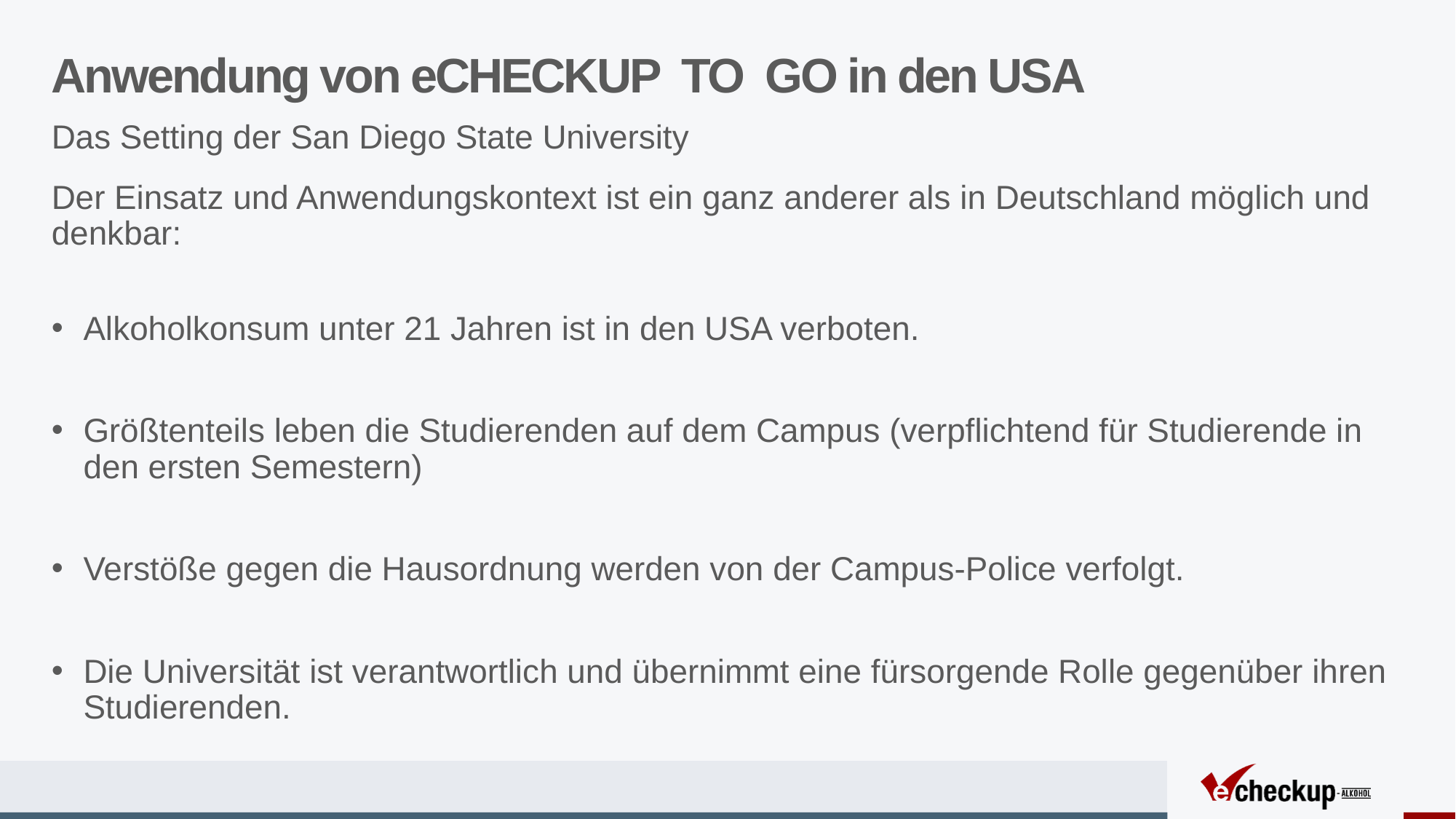

# Anwendung von eCHECKUP  TO  GO in den USA
Das Setting der San Diego State University
Der Einsatz und Anwendungskontext ist ein ganz anderer als in Deutschland möglich und denkbar:

Alkoholkonsum unter 21 Jahren ist in den USA verboten.

Größtenteils leben die Studierenden auf dem Campus (verpflichtend für Studierende in den ersten Semestern)

Verstöße gegen die Hausordnung werden von der Campus-Police verfolgt.

Die Universität ist verantwortlich und übernimmt eine fürsorgende Rolle gegenüber ihren Studierenden.